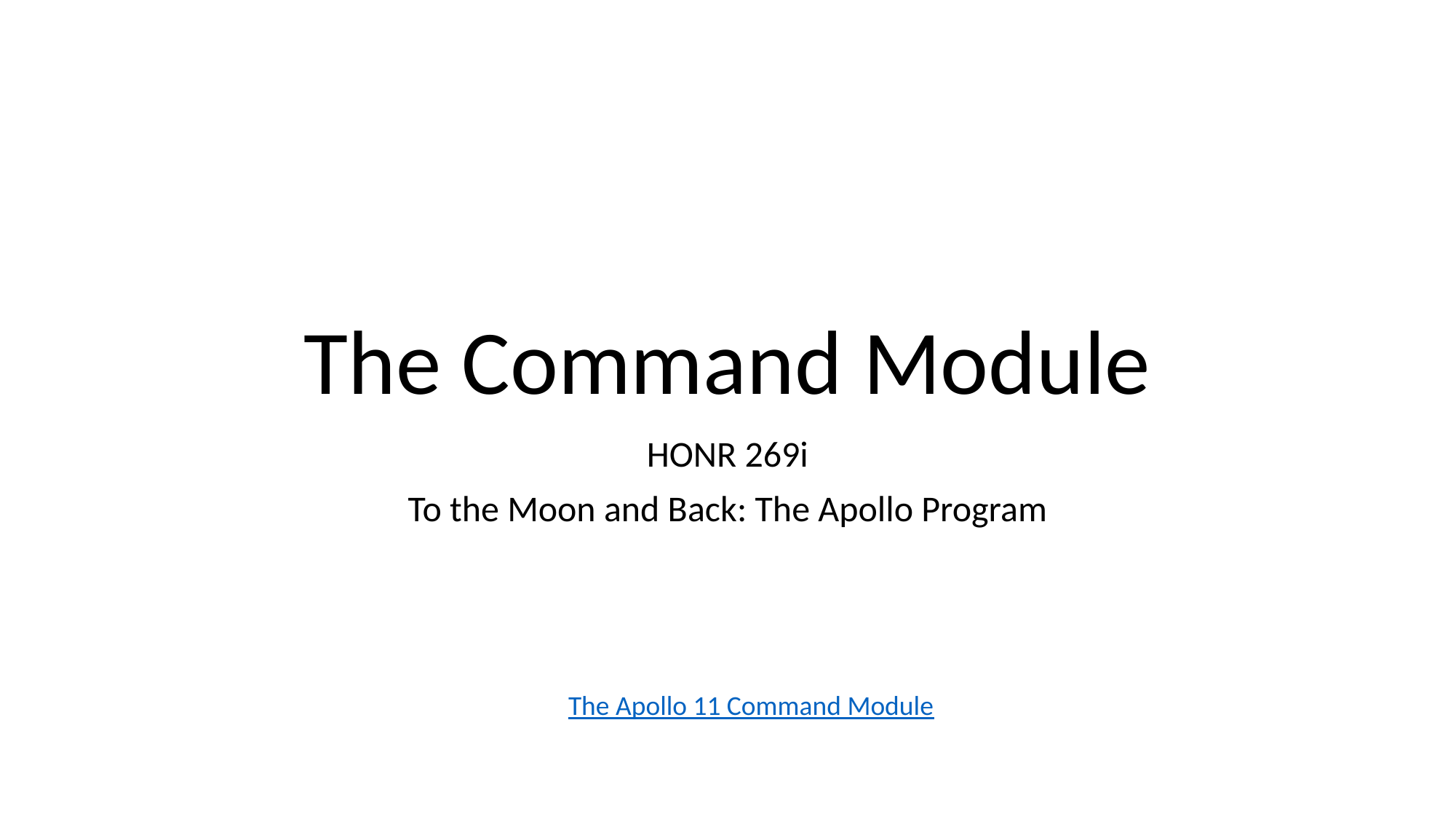

# The Command Module
HONR 269i
To the Moon and Back: The Apollo Program
The Apollo 11 Command Module